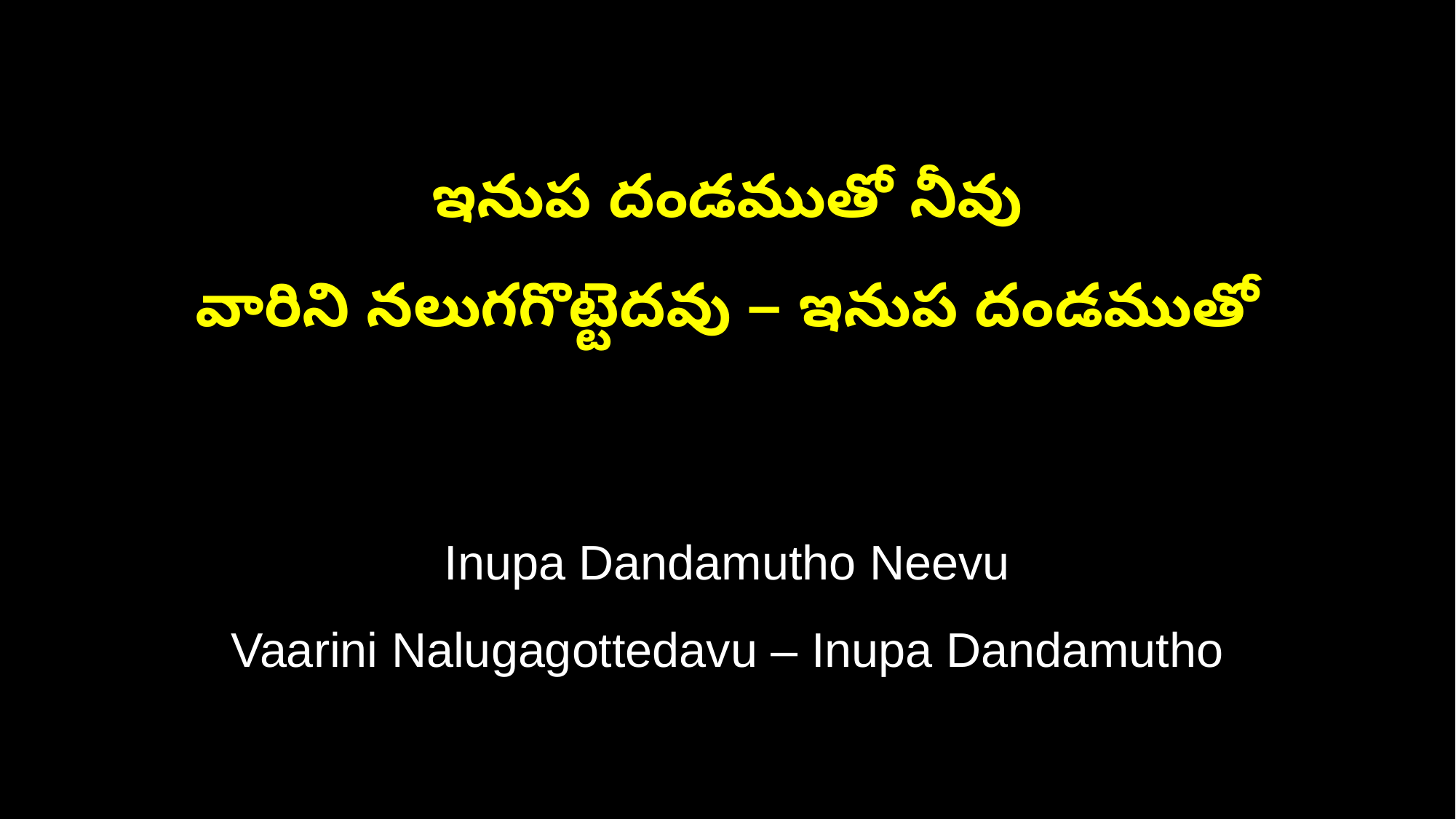

ఇనుప దండముతో నీవు
వారిని నలుగగొట్టెదవు – ఇనుప దండముతో
Inupa Dandamutho Neevu
Vaarini Nalugagottedavu – Inupa Dandamutho